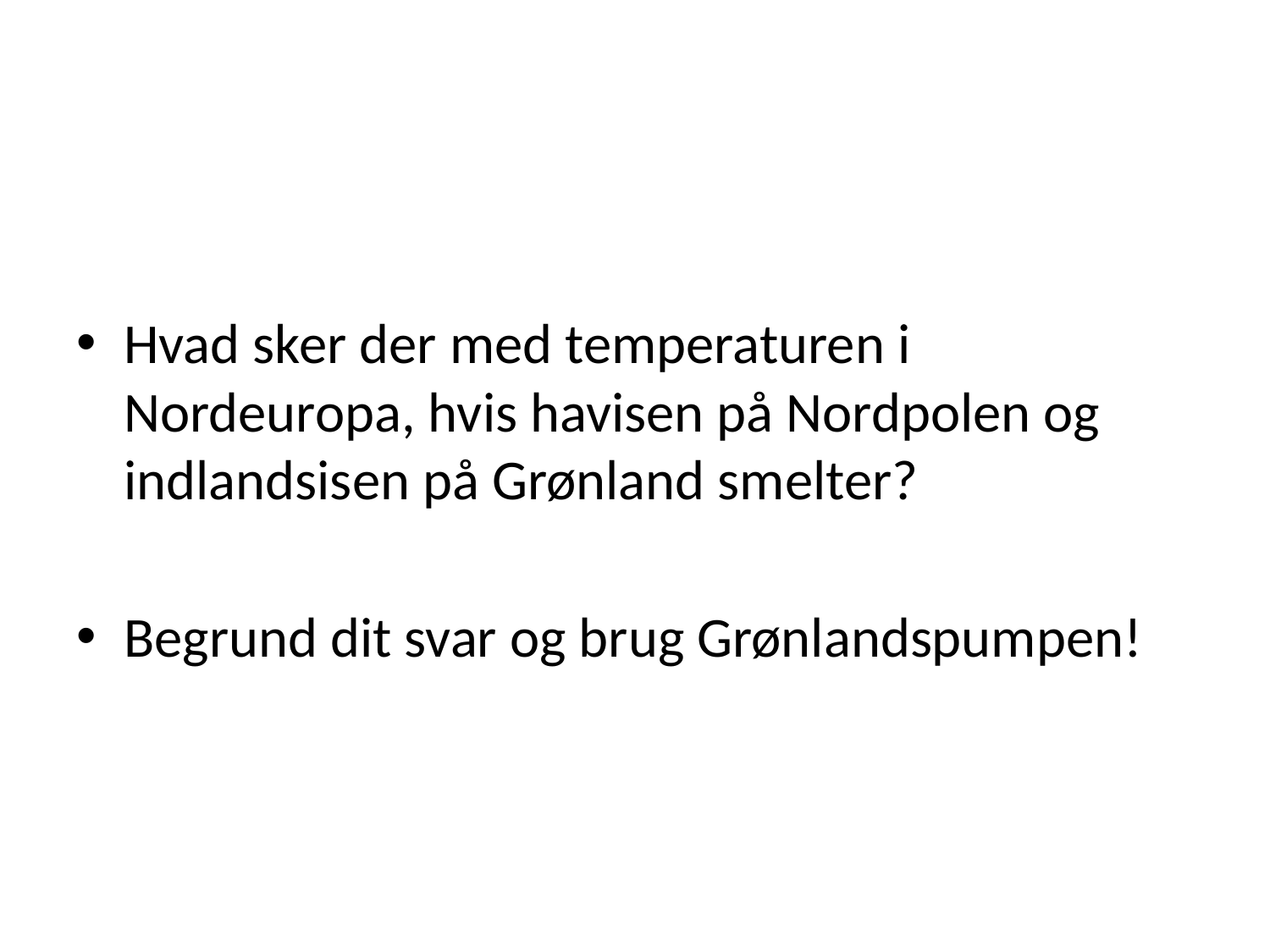

Hvad sker der med temperaturen i Nordeuropa, hvis havisen på Nordpolen og indlandsisen på Grønland smelter?

Begrund dit svar og brug Grønlandspumpen!